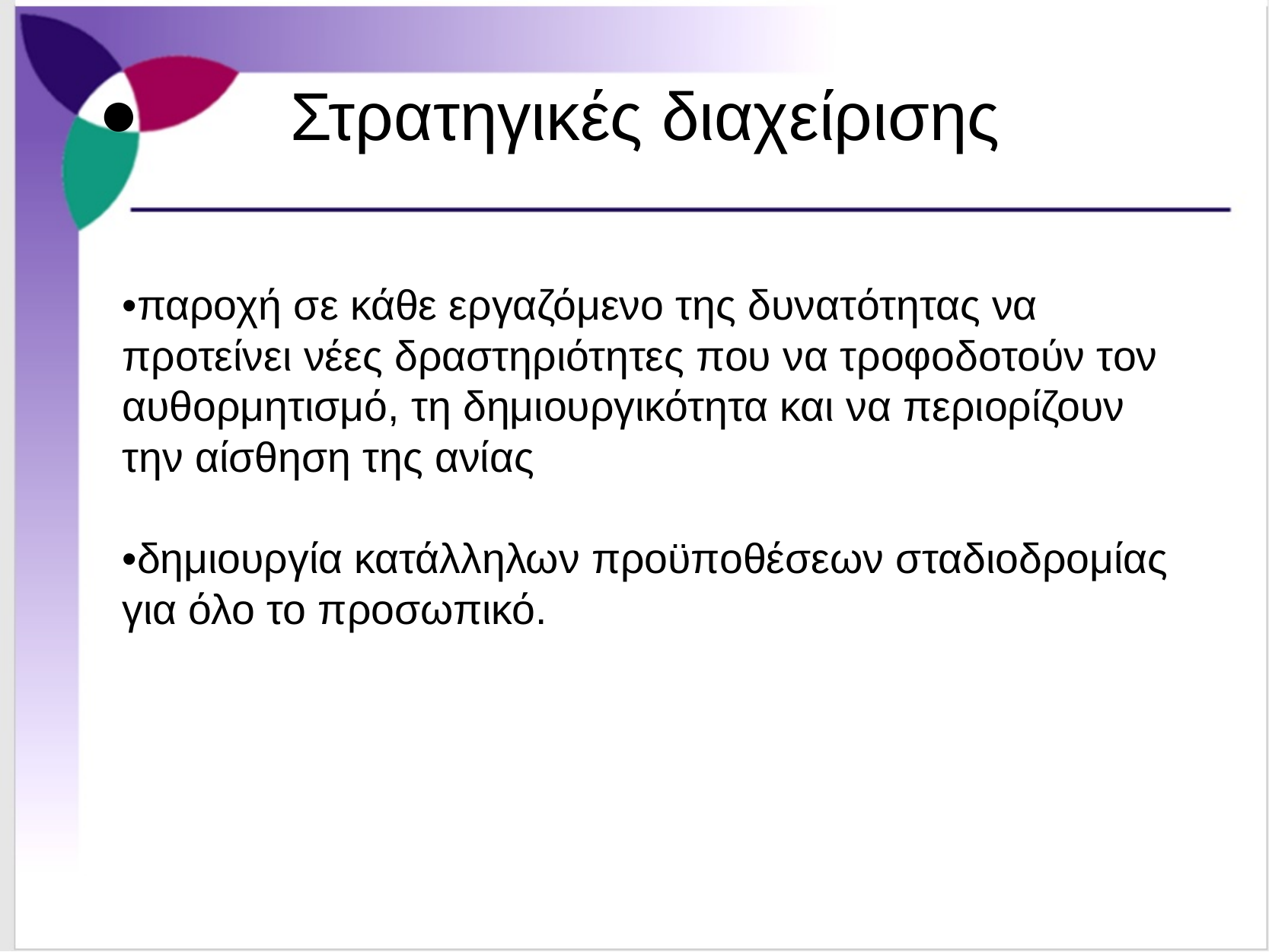

# Στρατηγικές διαχείρισης
•παροχή σε κάθε εργαζόμενο της δυνατότητας να προτείνει νέες δραστηριότητες που να τροφοδοτούν τον αυθορμητισμό, τη δημιουργικότητα και να περιορίζουν την αίσθηση της ανίας

•δημιουργία κατάλληλων προϋποθέσεων σταδιοδρομίας για όλο το προσωπικό.